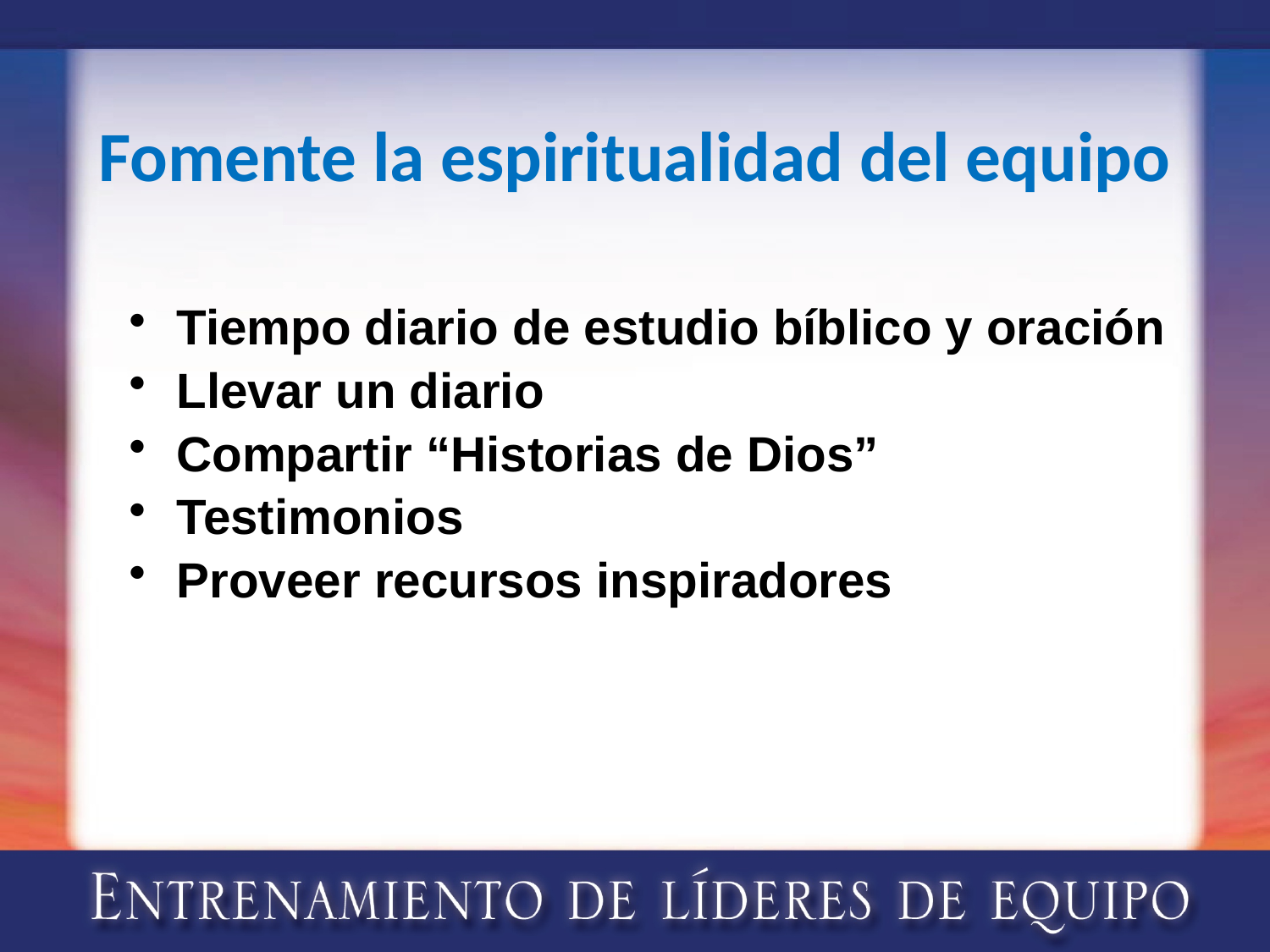

# Fomente la espiritualidad del equipo
Tiempo diario de estudio bíblico y oración
Llevar un diario
Compartir “Historias de Dios”
Testimonios
Proveer recursos inspiradores